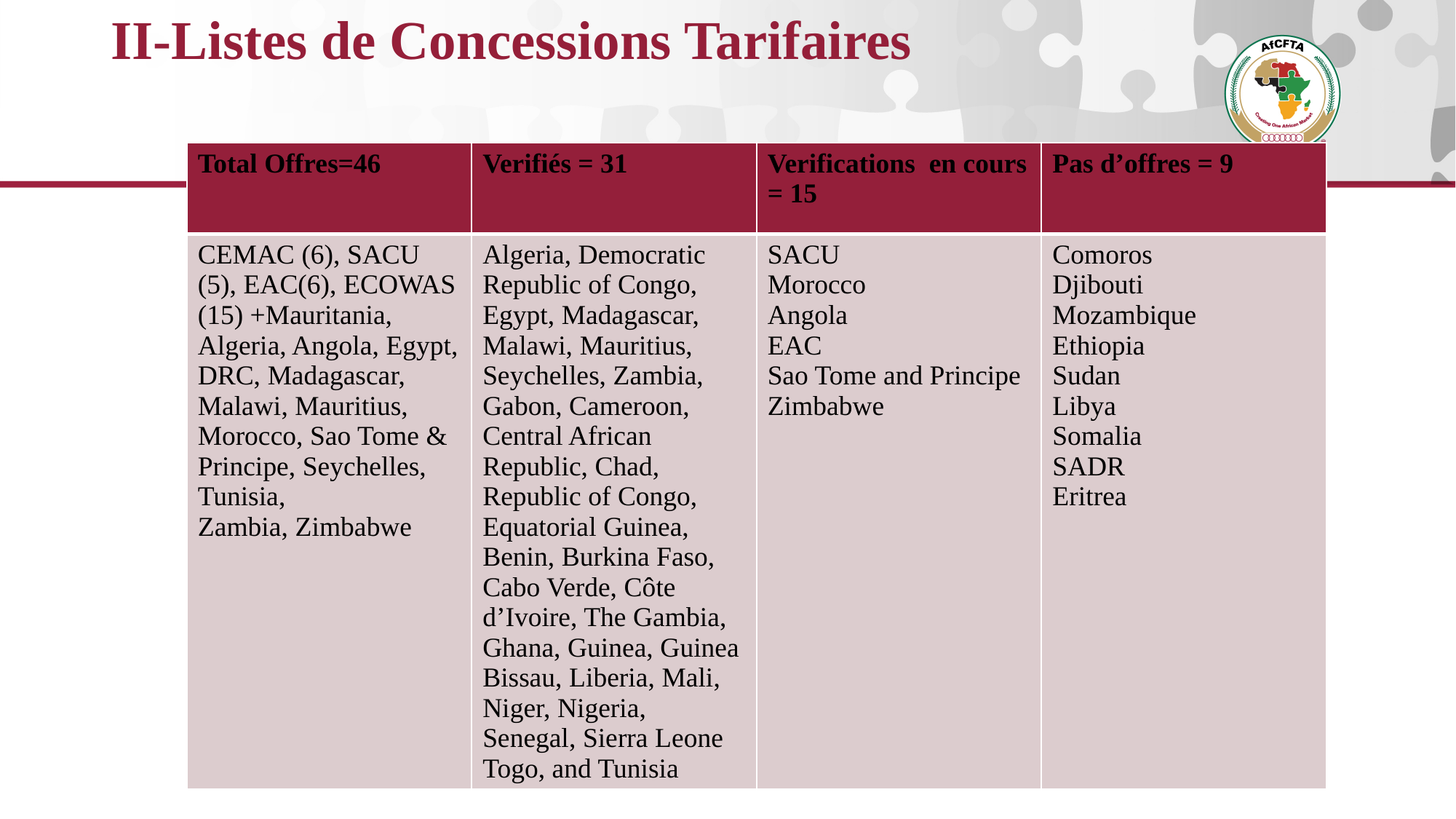

# II-Listes de Concessions Tarifaires
| Total Offres=46 | Verifiés = 31 | Verifications en cours = 15 | Pas d’offres = 9 |
| --- | --- | --- | --- |
| CEMAC (6), SACU (5), EAC(6), ECOWAS (15) +Mauritania, Algeria, Angola, Egypt, DRC, Madagascar, Malawi, Mauritius, Morocco, Sao Tome & Principe, Seychelles, Tunisia, Zambia, Zimbabwe | Algeria, Democratic Republic of Congo, Egypt, Madagascar, Malawi, Mauritius, Seychelles, Zambia, Gabon, Cameroon, Central African Republic, Chad, Republic of Congo, Equatorial Guinea, Benin, Burkina Faso, Cabo Verde, Côte d’Ivoire, The Gambia, Ghana, Guinea, Guinea Bissau, Liberia, Mali, Niger, Nigeria, Senegal, Sierra Leone Togo, and Tunisia | SACU Morocco Angola EAC Sao Tome and Principe Zimbabwe | Comoros Djibouti Mozambique Ethiopia Sudan Libya Somalia SADR Eritrea |